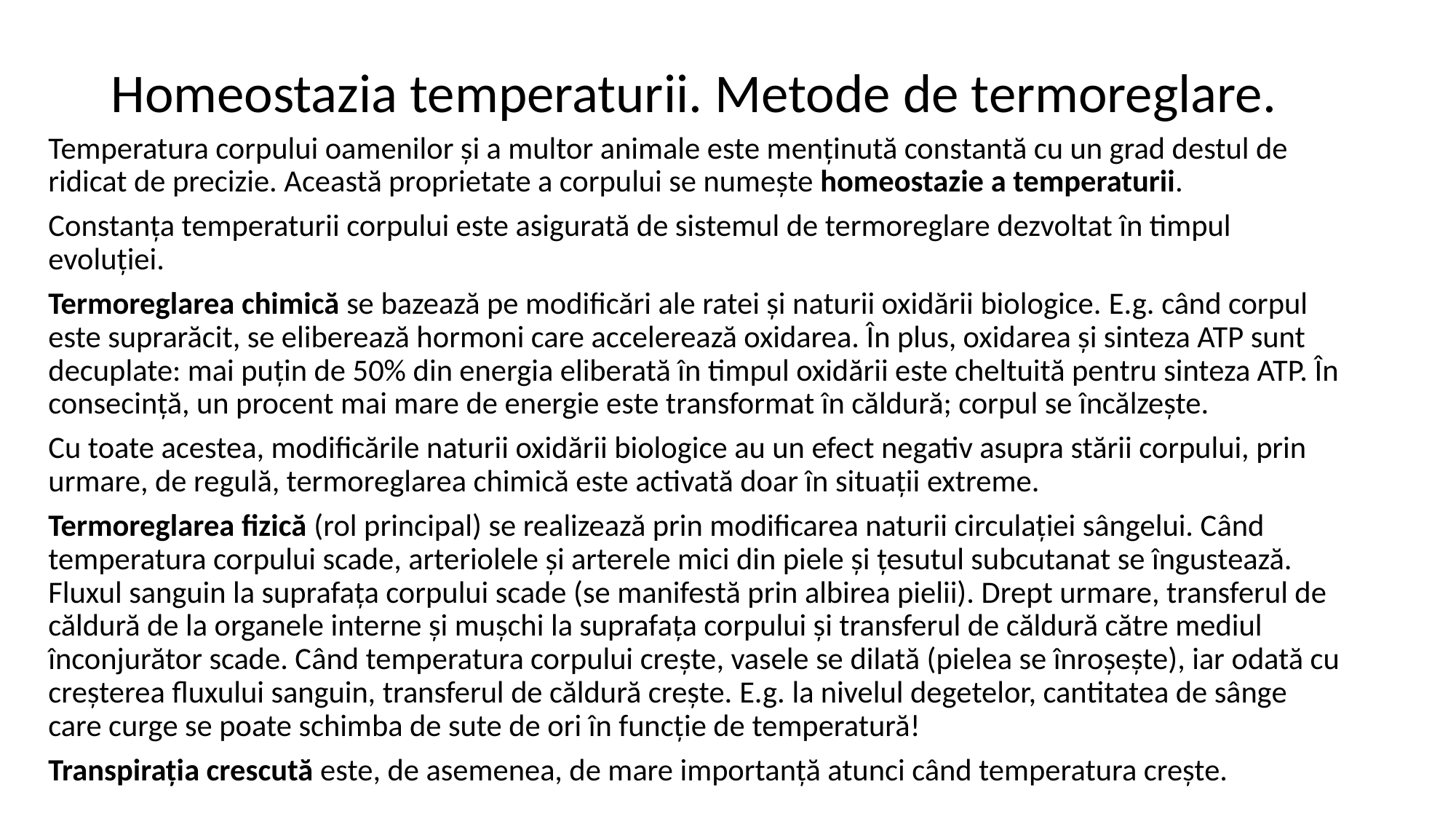

# Homeostazia temperaturii. Metode de termoreglare.
Temperatura corpului oamenilor și a multor animale este menținută constantă cu un grad destul de ridicat de precizie. Această proprietate a corpului se numește homeostazie a temperaturii.
Constanța temperaturii corpului este asigurată de sistemul de termoreglare dezvoltat în timpul evoluției.
Termoreglarea chimică se bazează pe modificări ale ratei și naturii oxidării biologice. E.g. când corpul este suprarăcit, se eliberează hormoni care accelerează oxidarea. În plus, oxidarea și sinteza ATP sunt decuplate: mai puțin de 50% din energia eliberată în timpul oxidării este cheltuită pentru sinteza ATP. În consecință, un procent mai mare de energie este transformat în căldură; corpul se încălzește.
Cu toate acestea, modificările naturii oxidării biologice au un efect negativ asupra stării corpului, prin urmare, de regulă, termoreglarea chimică este activată doar în situații extreme.
Termoreglarea fizică (rol principal) se realizează prin modificarea naturii circulației sângelui. Când temperatura corpului scade, arteriolele și arterele mici din piele și țesutul subcutanat se îngustează. Fluxul sanguin la suprafața corpului scade (se manifestă prin albirea pielii). Drept urmare, transferul de căldură de la organele interne și mușchi la suprafața corpului și transferul de căldură către mediul înconjurător scade. Când temperatura corpului crește, vasele se dilată (pielea se înroșește), iar odată cu creșterea fluxului sanguin, transferul de căldură crește. E.g. la nivelul degetelor, cantitatea de sânge care curge se poate schimba de sute de ori în funcție de temperatură!
Transpirația crescută este, de asemenea, de mare importanță atunci când temperatura crește.